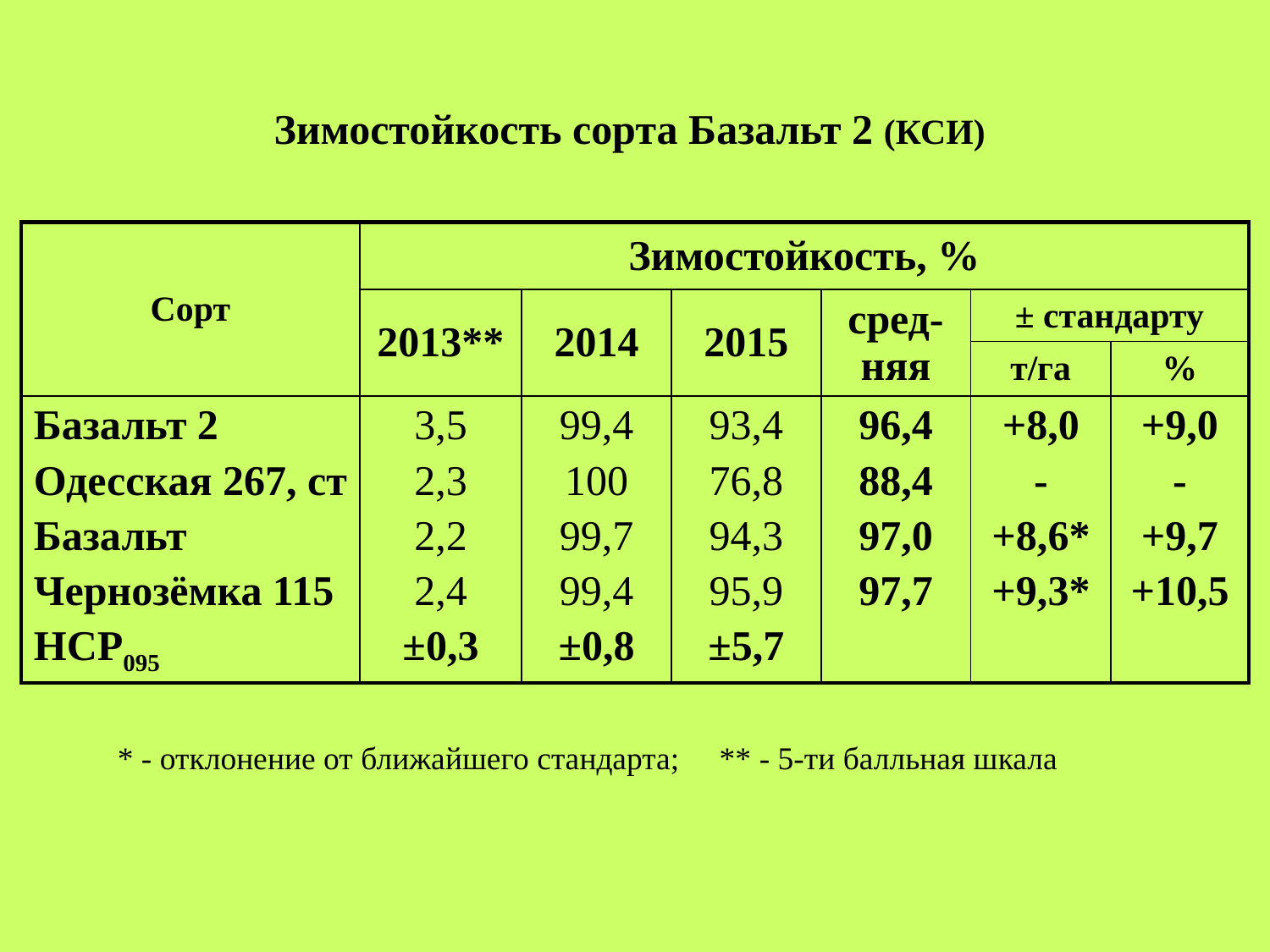

# Зимостойкость сорта Базальт 2 (КСИ)
| Сорт | Зимостойкость, % |  |  |  |  |  |
| --- | --- | --- | --- | --- | --- | --- |
|  | 2013\*\* | 2014 | 2015 | сред-няя | ± стандарту |  |
|  |  |  |  |  | т/га | % |
| Базальт 2 Одесская 267, ст Базальт Чернозёмка 115 НСР095 | 3,5 2,3 2,2 2,4 ±0,3 | 99,4 100 99,7 99,4 ±0,8 | 93,4 76,8 94,3 95,9 ±5,7 | 96,4 88,4 97,0 97,7 | +8,0 - +8,6\* +9,3\* | +9,0 - +9,7 +10,5 |
* - отклонение от ближайшего стандарта;     ** - 5-ти балльная шкала